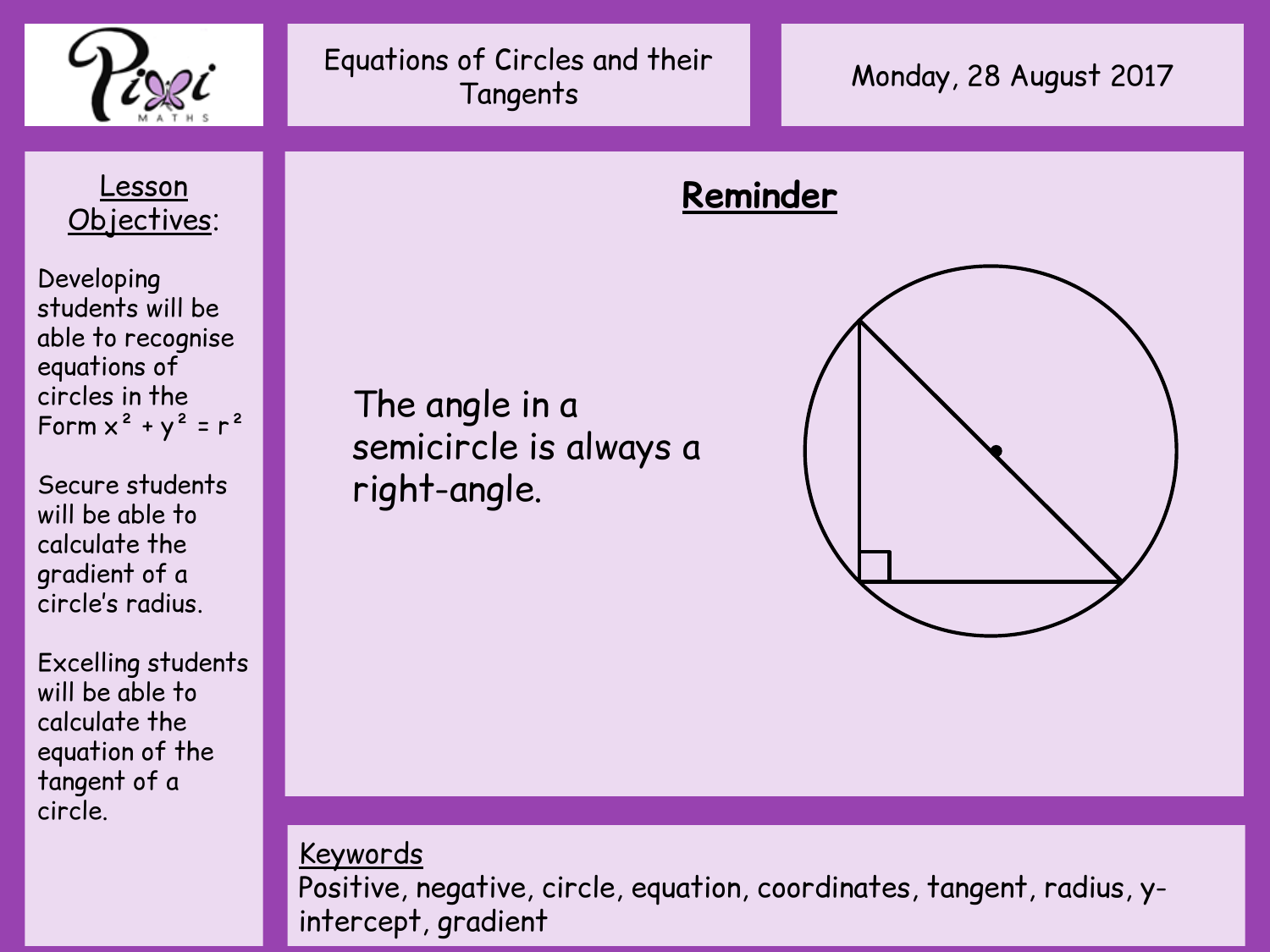

Reminder

The angle in a semicircle is always a right-angle.